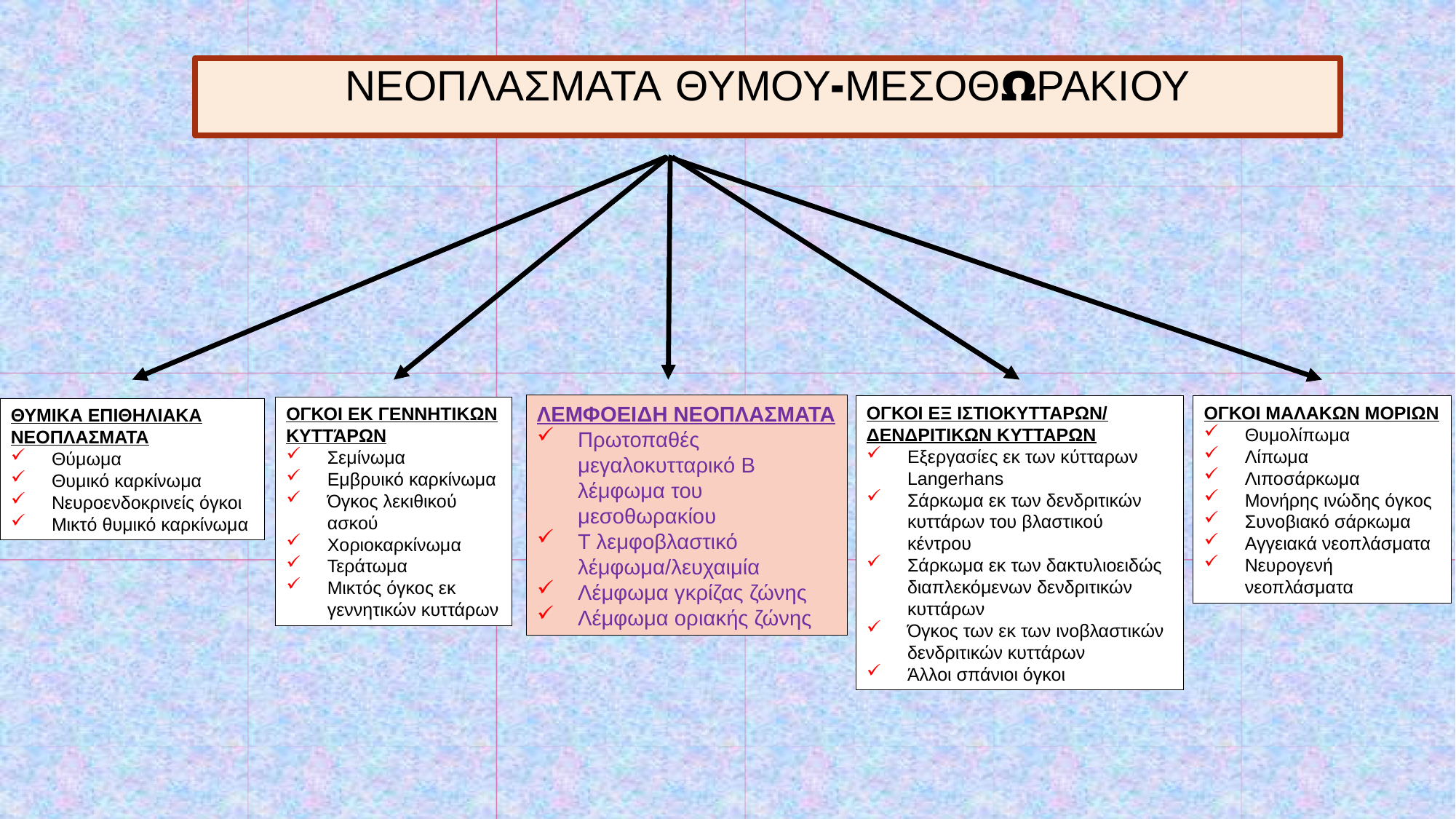

ΝΕΟΠΛΑΣΜΑΤΑ ΘΥΜΟΥ-ΜΕΣΟΘΩΡΑΚΙΟΥ
ΛΕΜΦΟΕΙΔΗ ΝΕΟΠΛΑΣΜΑΤΑ
Πρωτοπαθές μεγαλοκυτταρικό Β λέμφωμα του μεσοθωρακίου
Τ λεμφοβλαστικό λέμφωμα/λευχαιμία
Λέμφωμα γκρίζας ζώνης
Λέμφωμα οριακής ζώνης
ΟΓΚΟΙ ΕΞ ΙΣΤΙΟΚΥΤΤΑΡΩΝ/ ΔΕΝΔΡΙΤΙΚΩΝ ΚΥΤΤΑΡΩΝ
Εξεργασίες εκ των κύτταρων Langerhans
Σάρκωμα εκ των δενδριτικών κυττάρων του βλαστικού κέντρου
Σάρκωμα εκ των δακτυλιοειδώς διαπλεκόμενων δενδριτικών κυττάρων
Όγκος των εκ των ινοβλαστικών δενδριτικών κυττάρων
Άλλοι σπάνιοι όγκοι
ΟΓΚΟΙ ΜΑΛΑΚΩΝ ΜΟΡΙΩΝ
Θυμολίπωμα
Λίπωμα
Λιποσάρκωμα
Μονήρης ινώδης όγκος
Συνοβιακό σάρκωμα
Αγγειακά νεοπλάσματα
Νευρογενή νεοπλάσματα
ΟΓΚΟΙ ΕΚ ΓΕΝΝΗΤΙΚΩΝ ΚΥΤΤΆΡΩΝ
Σεμίνωμα
Εμβρυικό καρκίνωμα
Όγκος λεκιθικού ασκού
Χοριοκαρκίνωμα
Τεράτωμα
Μικτός όγκος εκ γεννητικών κυττάρων
ΘΥΜΙΚΑ ΕΠΙΘΗΛΙΑΚΑ ΝΕΟΠΛΑΣΜΑΤΑ
Θύμωμα
Θυμικό καρκίνωμα
Νευροενδοκρινείς όγκοι
Μικτό θυμικό καρκίνωμα